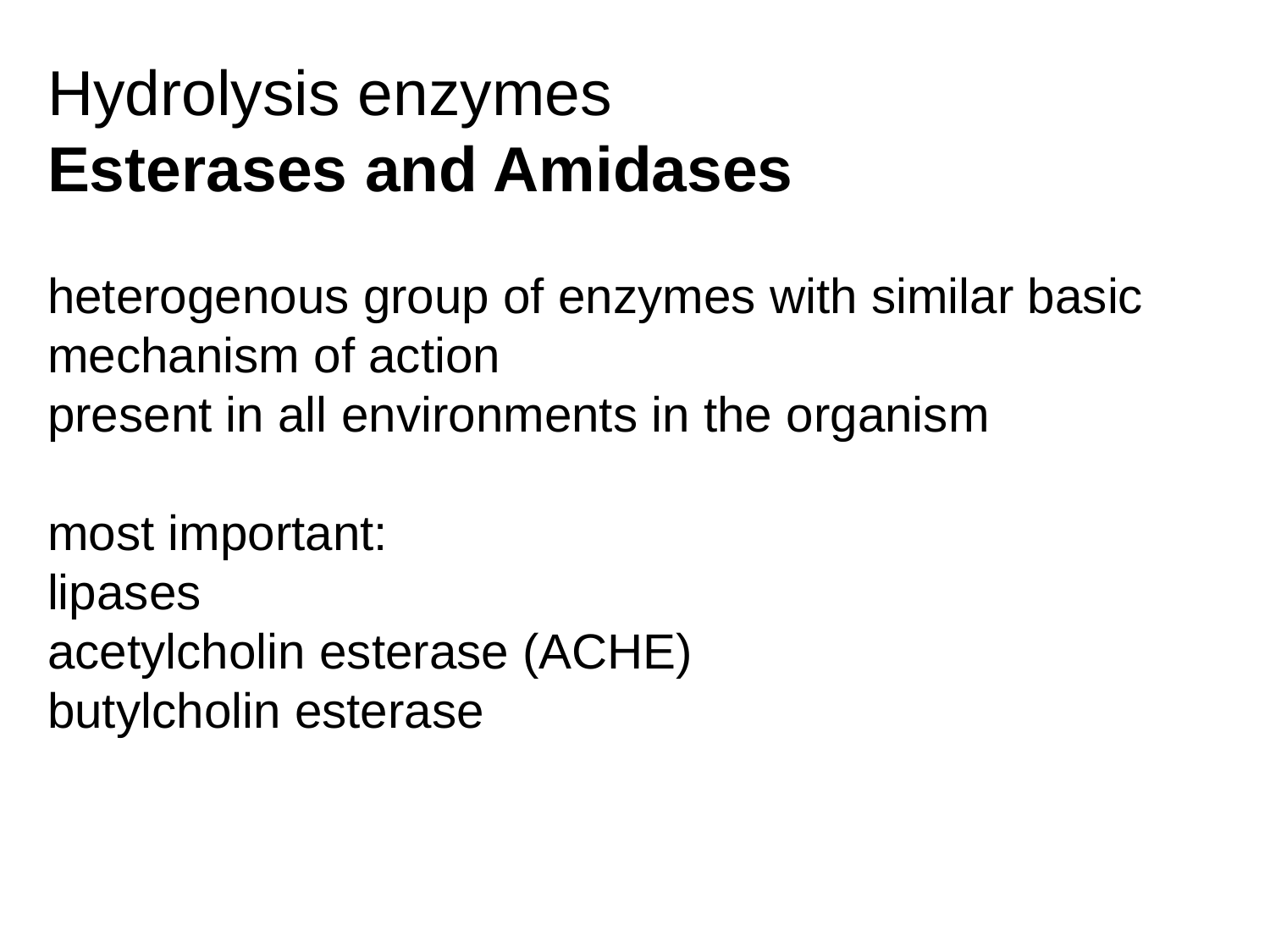

Hydrolysis enzymes
Esterases and Amidases

heterogenous group of enzymes with similar basic mechanism of action
present in all environments in the organism

most important:
lipases
acetylcholin esterase (ACHE)
butylcholin esterase